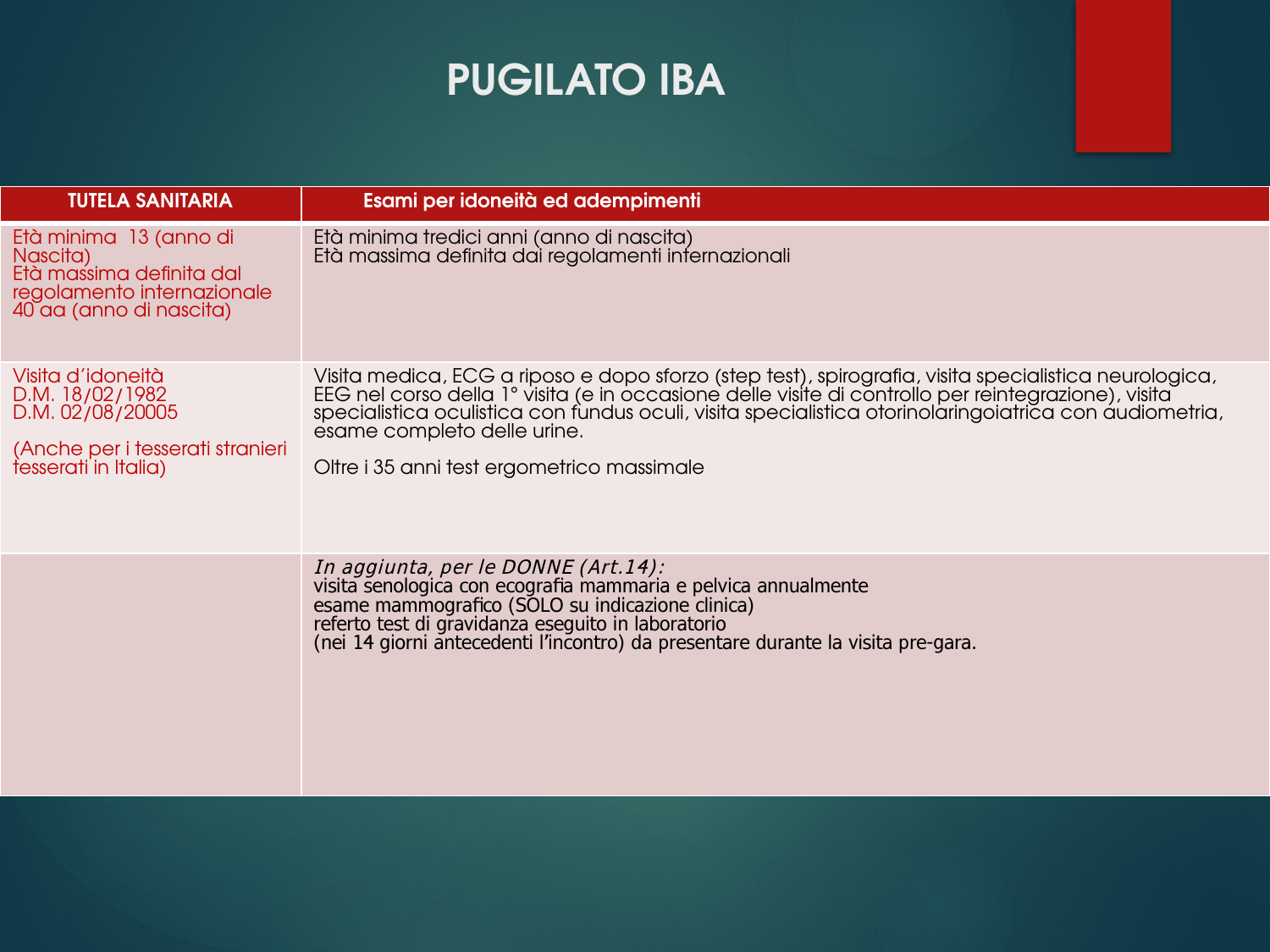

# PUGILATO IBA
| TUTELA SANITARIA | Esami per idoneità ed adempimenti |
| --- | --- |
| Età minima 13 (anno di Nascita) Età massima definita dal regolamento internazionale 40 aa (anno di nascita) | Età minima tredici anni (anno di nascita) Età massima definita dai regolamenti internazionali |
| Visita d’idoneità D.M. 18/02/1982 D.M. 02/08/20005 (Anche per i tesserati stranieri tesserati in Italia) | Visita medica, ECG a riposo e dopo sforzo (step test), spirografia, visita specialistica neurologica, EEG nel corso della 1° visita (e in occasione delle visite di controllo per reintegrazione), visita specialistica oculistica con fundus oculi, visita specialistica otorinolaringoiatrica con audiometria, esame completo delle urine. Oltre i 35 anni test ergometrico massimale |
|  | In aggiunta, per le DONNE (Art.14): visita senologica con ecografia mammaria e pelvica annualmente esame mammografico (SOLO su indicazione clinica) referto test di gravidanza eseguito in laboratorio (nei 14 giorni antecedenti l’incontro) da presentare durante la visita pre-gara. |